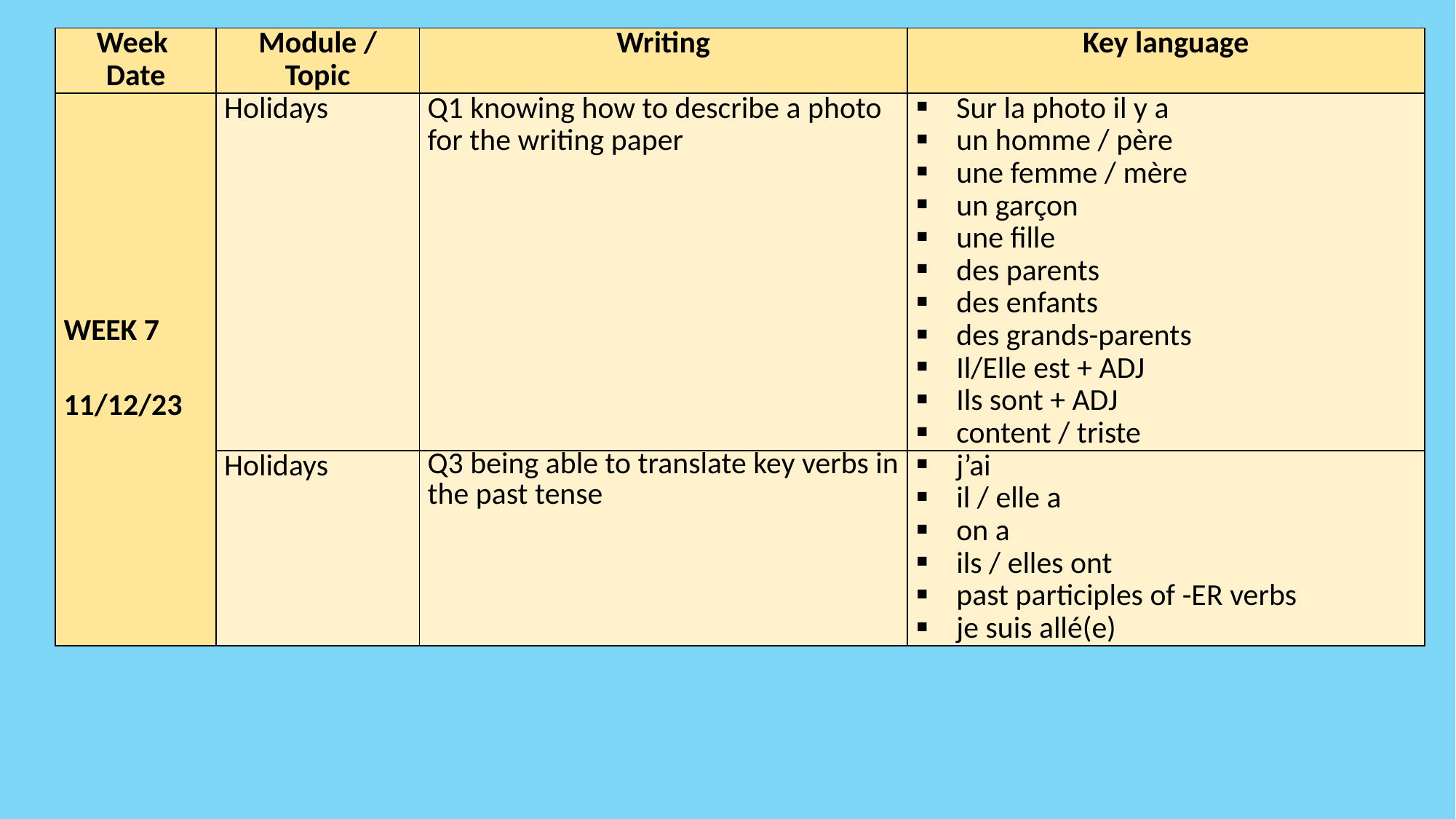

| Week Date | Module / Topic | Writing | Key language |
| --- | --- | --- | --- |
| WEEK 7 11/12/23 | Holidays | Q1 knowing how to describe a photo for the writing paper | Sur la photo il y a un homme / père une femme / mère un garçon une fille des parents des enfants des grands-parents Il/Elle est + ADJ Ils sont + ADJ content / triste |
|  | Holidays | Q3 being able to translate key verbs in the past tense | j’ai il / elle a on a ils / elles ont past participles of -ER verbs je suis allé(e) |